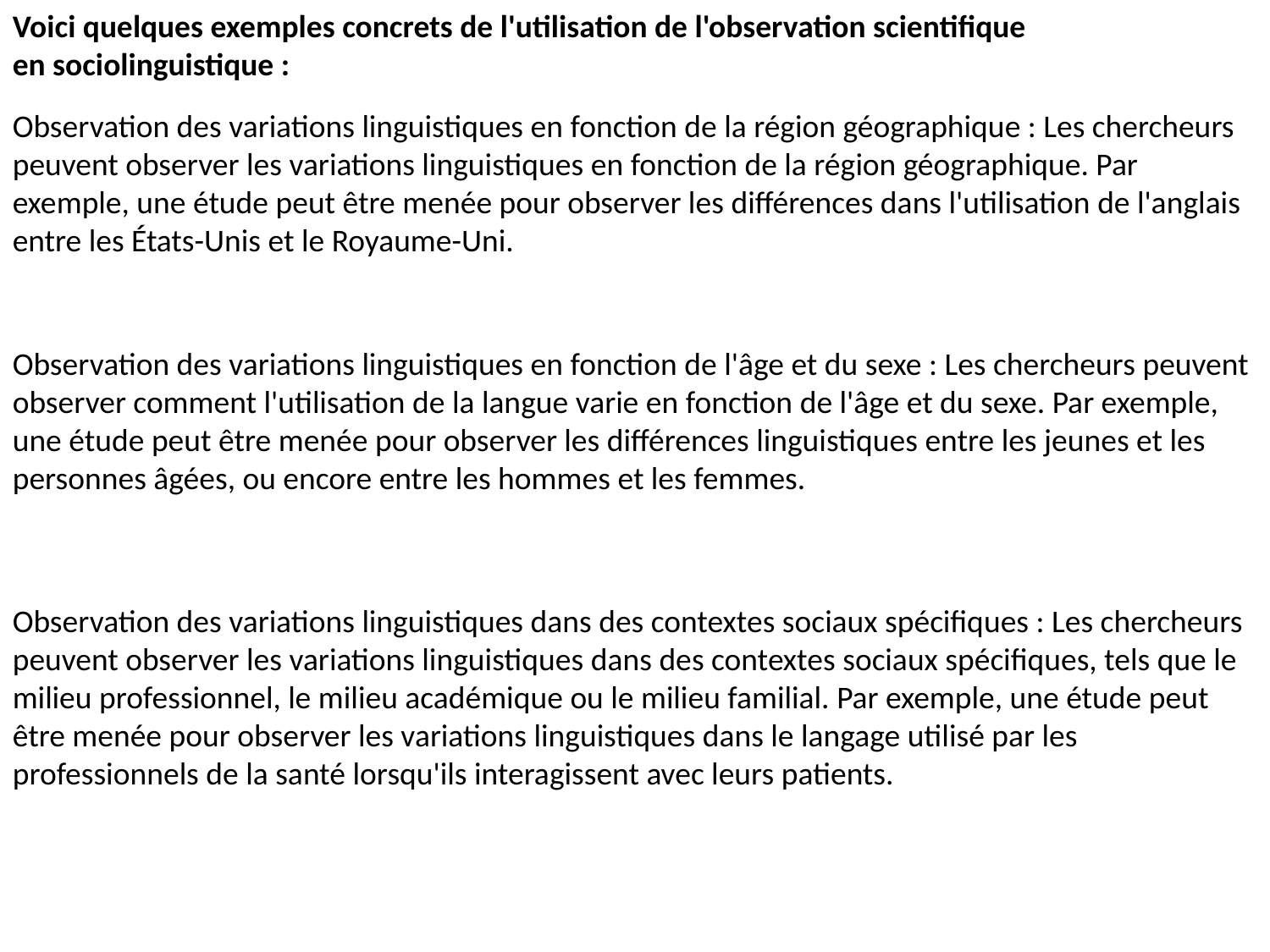

Voici quelques exemples concrets de l'utilisation de l'observation scientifique en sociolinguistique :
Observation des variations linguistiques en fonction de la région géographique : Les chercheurs peuvent observer les variations linguistiques en fonction de la région géographique. Par exemple, une étude peut être menée pour observer les différences dans l'utilisation de l'anglais entre les États-Unis et le Royaume-Uni.
Observation des variations linguistiques en fonction de l'âge et du sexe : Les chercheurs peuvent observer comment l'utilisation de la langue varie en fonction de l'âge et du sexe. Par exemple, une étude peut être menée pour observer les différences linguistiques entre les jeunes et les personnes âgées, ou encore entre les hommes et les femmes.
Observation des variations linguistiques dans des contextes sociaux spécifiques : Les chercheurs peuvent observer les variations linguistiques dans des contextes sociaux spécifiques, tels que le milieu professionnel, le milieu académique ou le milieu familial. Par exemple, une étude peut être menée pour observer les variations linguistiques dans le langage utilisé par les professionnels de la santé lorsqu'ils interagissent avec leurs patients.